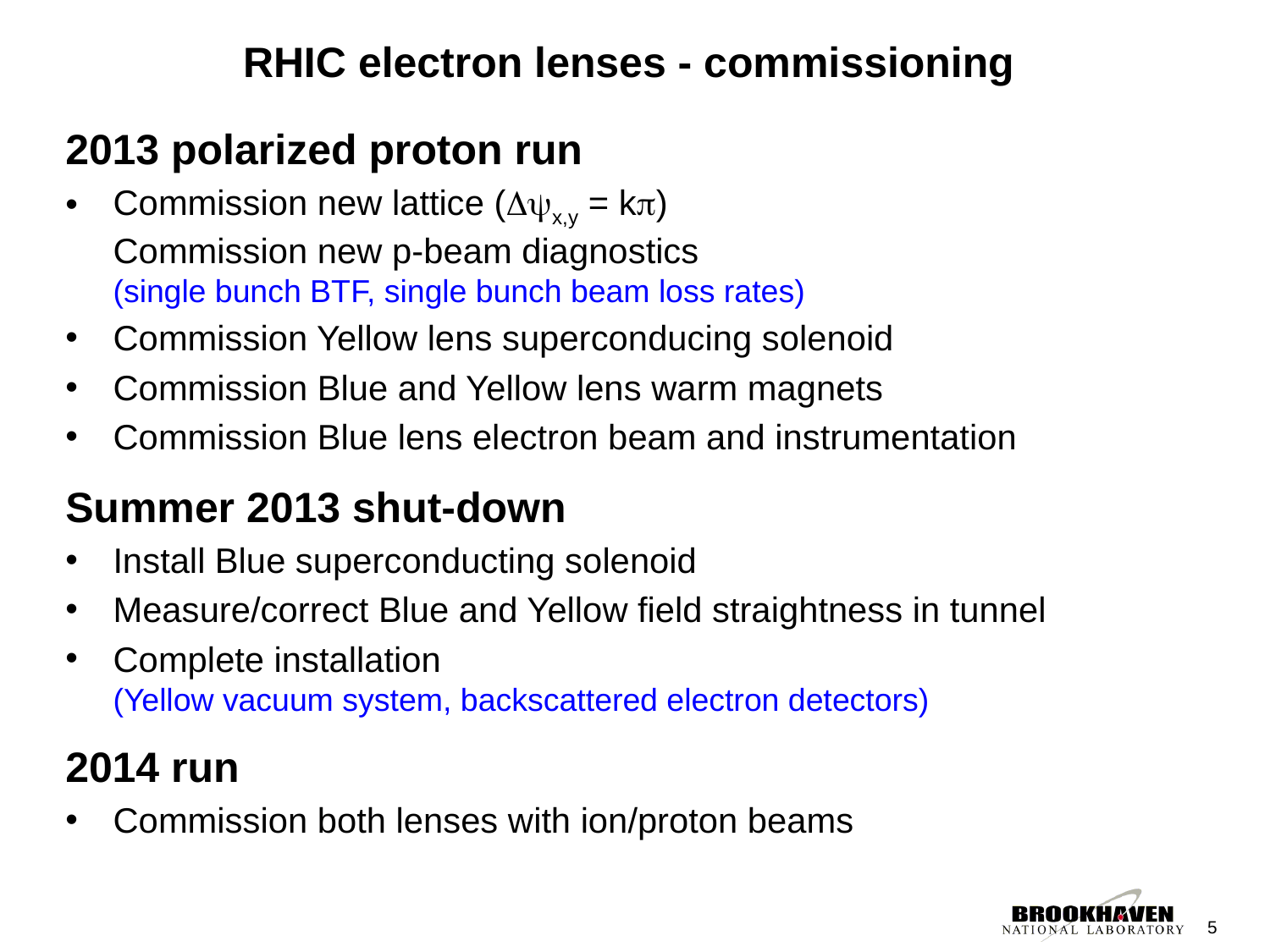

# RHIC electron lenses - commissioning
2013 polarized proton run
Commission new lattice (Δψx,y = kπ)
Commission new p-beam diagnostics
(single bunch BTF, single bunch beam loss rates)
Commission Yellow lens superconducing solenoid
Commission Blue and Yellow lens warm magnets
Commission Blue lens electron beam and instrumentation

Summer 2013 shut-down
Install Blue superconducting solenoid
Measure/correct Blue and Yellow field straightness in tunnel
Complete installation
(Yellow vacuum system, backscattered electron detectors)

2014 run
Commission both lenses with ion/proton beams

5